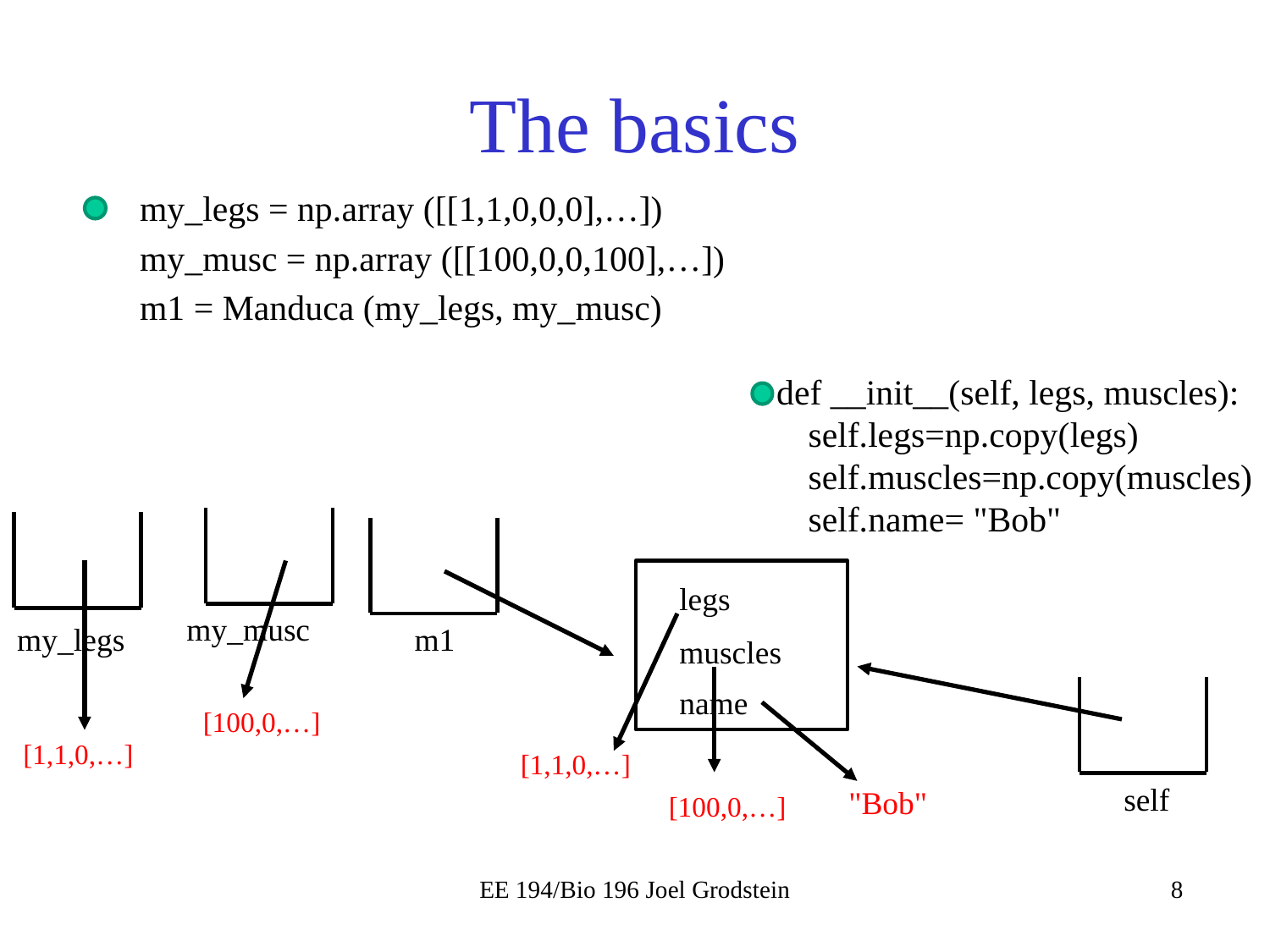

# The basics
my_legs = np.array ([[1,1,0,0,0],…])
my_musc = np.array ([[100,0,0,100],…])
m1 = Manduca (my_legs, my_musc)

def __init__(self, legs, muscles):
self.legs=np.copy(legs)
self.muscles=np.copy(muscles)
self.name= "Bob"

legs
my_musc
my_legs
m1
muscles
name
[100,0,…]
[1,1,0,…]
[1,1,0,…]
self
"Bob"
[100,0,…]
EE 194/Bio 196 Joel Grodstein